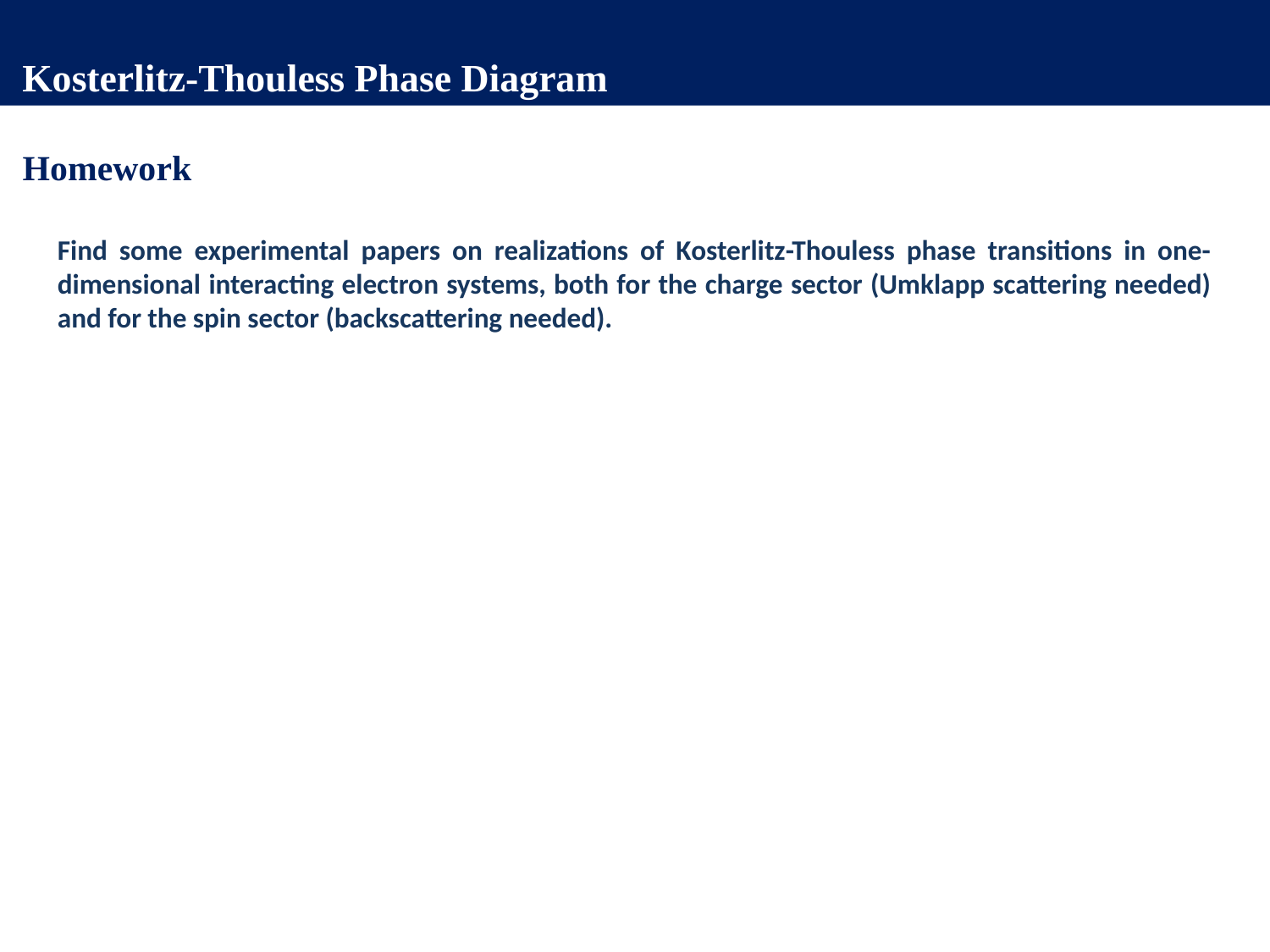

Kosterlitz-Thouless Phase Diagram
Homework
Find some experimental papers on realizations of Kosterlitz-Thouless phase transitions in one-dimensional interacting electron systems, both for the charge sector (Umklapp scattering needed) and for the spin sector (backscattering needed).